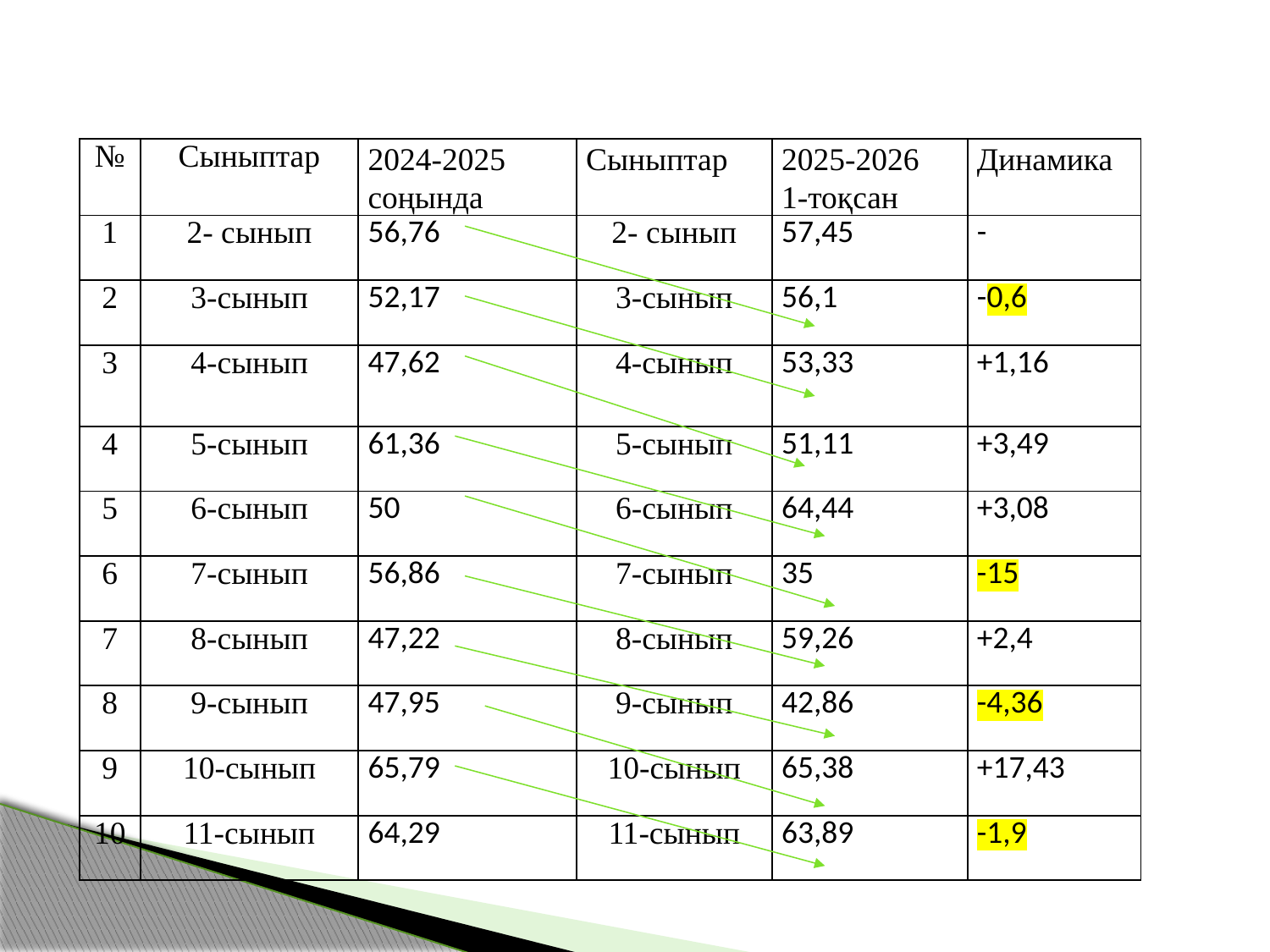

| № | Сыныптар | 2024-2025 соңында | Сыныптар | 2025-2026 1-тоқсан | Динамика |
| --- | --- | --- | --- | --- | --- |
| 1 | 2- сынып | 56,76 | 2- сынып | 57,45 | - |
| 2 | 3-сынып | 52,17 | 3-сынып | 56,1 | -0,6 |
| 3 | 4-сынып | 47,62 | 4-сынып | 53,33 | +1,16 |
| 4 | 5-сынып | 61,36 | 5-сынып | 51,11 | +3,49 |
| 5 | 6-сынып | 50 | 6-сынып | 64,44 | +3,08 |
| 6 | 7-сынып | 56,86 | 7-сынып | 35 | -15 |
| 7 | 8-сынып | 47,22 | 8-сынып | 59,26 | +2,4 |
| 8 | 9-сынып | 47,95 | 9-сынып | 42,86 | -4,36 |
| 9 | 10-сынып | 65,79 | 10-сынып | 65,38 | +17,43 |
| 10 | 11-сынып | 64,29 | 11-сынып | 63,89 | -1,9 |